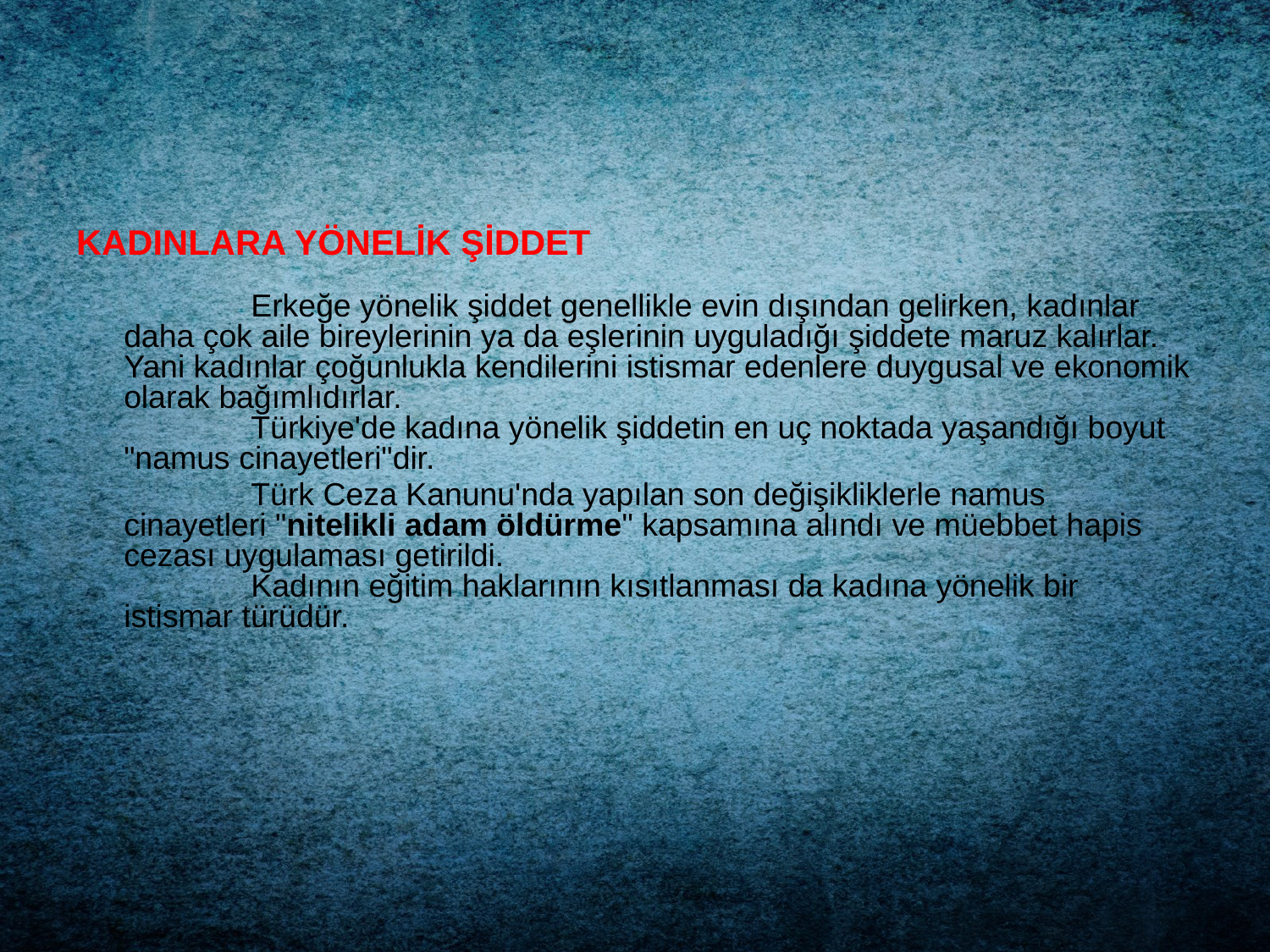

#
KADINLARA YÖNELİK ŞİDDET
	Erkeğe yönelik şiddet genellikle evin dışından gelirken, kadınlar daha çok aile bireylerinin ya da eşlerinin uyguladığı şiddete maruz kalırlar. Yani kadınlar çoğunlukla kendilerini istismar edenlere duygusal ve ekonomik olarak bağımlıdırlar.
	Türkiye'de kadına yönelik şiddetin en uç noktada yaşandığı boyut "namus cinayetleri"dir.
		Türk Ceza Kanunu'nda yapılan son değişikliklerle namus cinayetleri "nitelikli adam öldürme" kapsamına alındı ve müebbet hapis cezası uygulaması getirildi.
	Kadının eğitim haklarının kısıtlanması da kadına yönelik bir istismar türüdür.